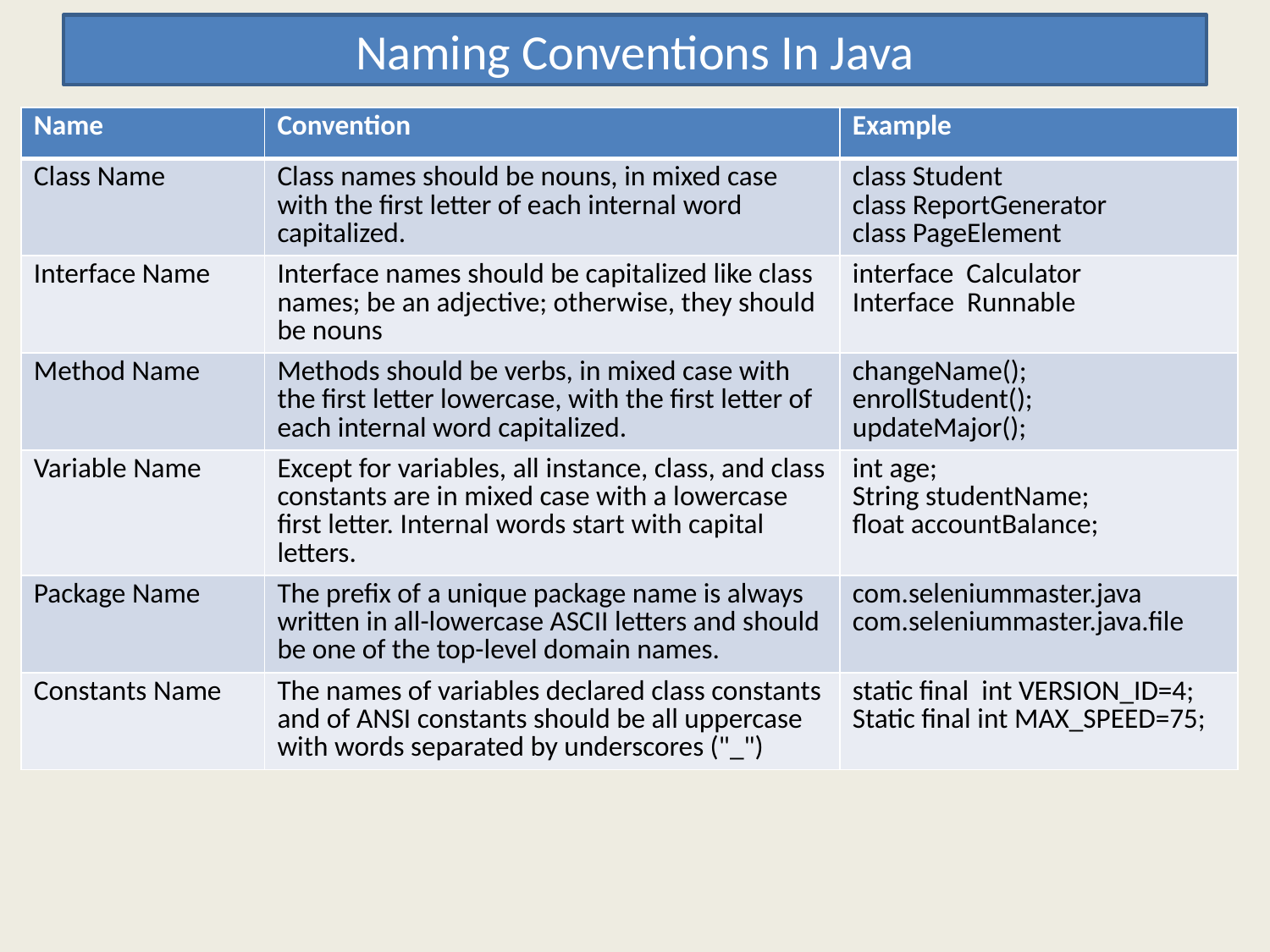

# Naming Conventions In Java
| Name | Convention | Example |
| --- | --- | --- |
| Class Name | Class names should be nouns, in mixed case with the first letter of each internal word capitalized. | class Student class ReportGenerator class PageElement |
| Interface Name | Interface names should be capitalized like class names; be an adjective; otherwise, they should be nouns | interface Calculator Interface Runnable |
| Method Name | Methods should be verbs, in mixed case with the first letter lowercase, with the first letter of each internal word capitalized. | changeName(); enrollStudent(); updateMajor(); |
| Variable Name | Except for variables, all instance, class, and class constants are in mixed case with a lowercase first letter. Internal words start with capital letters. | int age; String studentName; float accountBalance; |
| Package Name | The prefix of a unique package name is always written in all-lowercase ASCII letters and should be one of the top-level domain names. | com.seleniummaster.java com.seleniummaster.java.file |
| Constants Name | The names of variables declared class constants and of ANSI constants should be all uppercase with words separated by underscores ("\_") | static final int VERSION\_ID=4; Static final int MAX\_SPEED=75; |